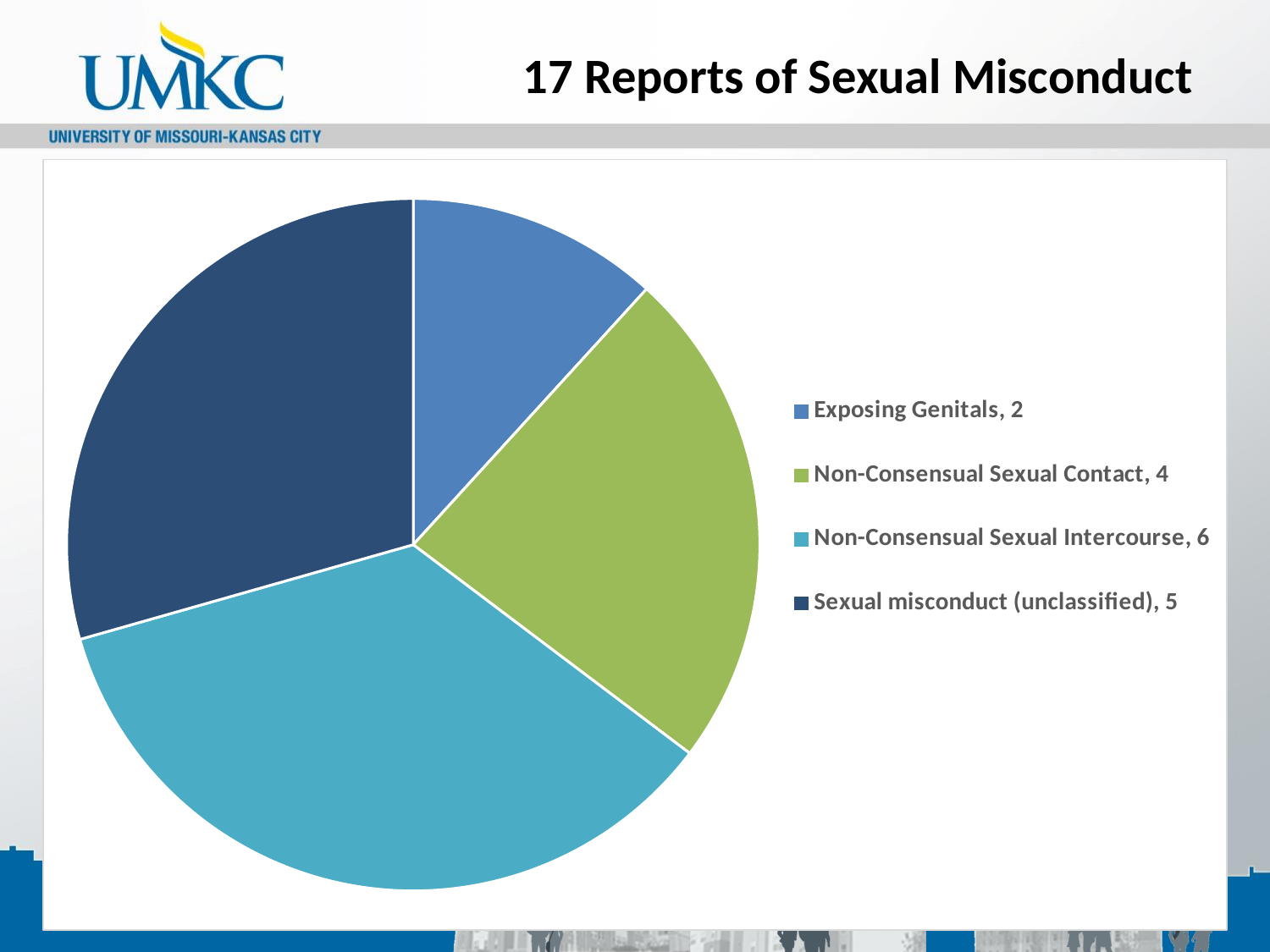

# 17 Reports of Sexual Misconduct

### Chart

| Category |  |
|---|---|
| Exposing Genitals, 2 | 2.0 |
| Non-Consensual Sexual Contact, 4 | 4.0 |
| Non-Consensual Sexual Intercourse, 6 | 6.0 |
| Sexual misconduct (unclassified), 5 | 5.0 |